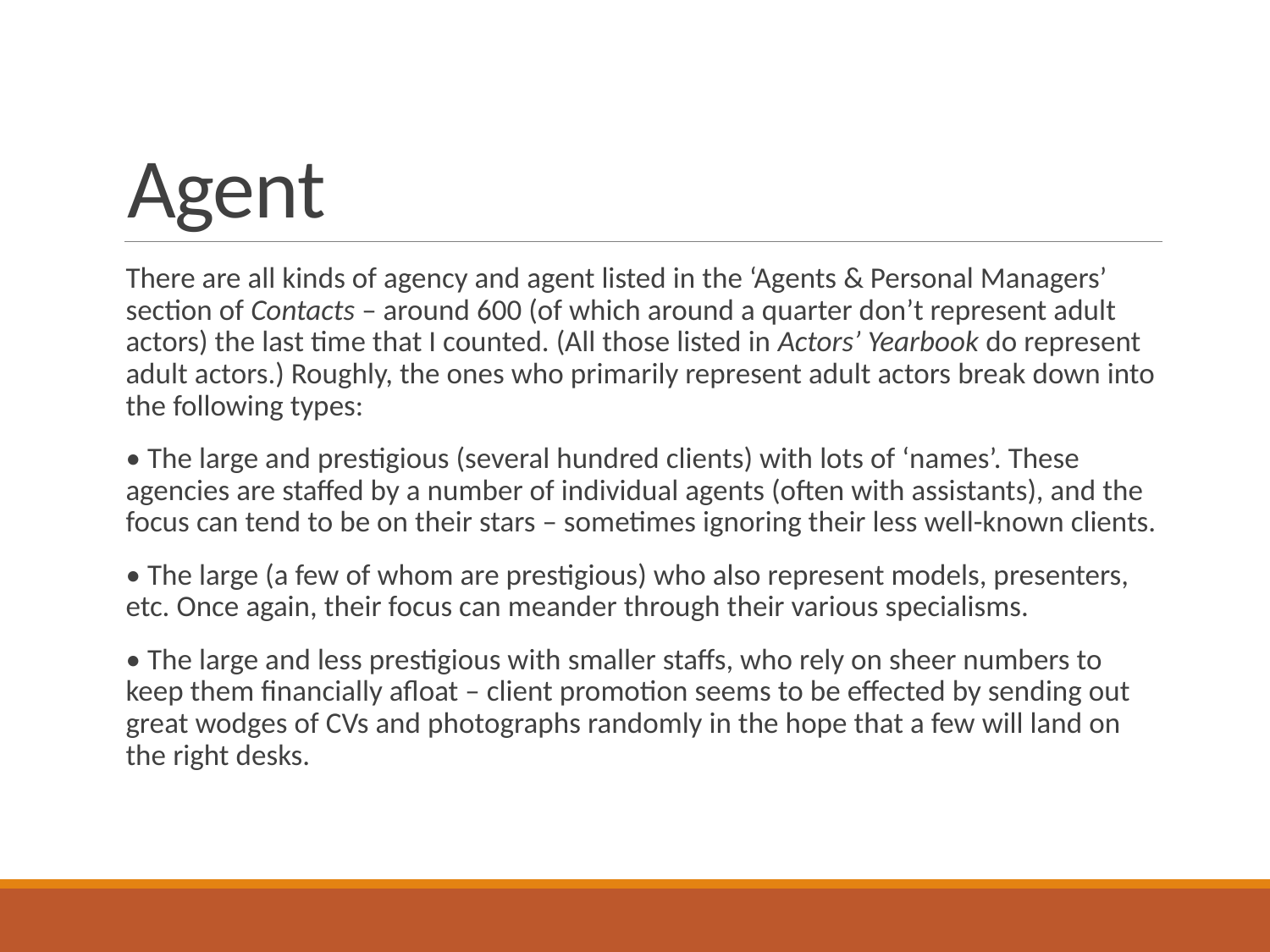

# Agent
There are all kinds of agency and agent listed in the ‘Agents & Personal Managers’ section of Contacts – around 600 (of which around a quarter don’t represent adult actors) the last time that I counted. (All those listed in Actors’ Yearbook do represent adult actors.) Roughly, the ones who primarily represent adult actors break down into the following types:
• The large and prestigious (several hundred clients) with lots of ‘names’. These agencies are staffed by a number of individual agents (often with assistants), and the focus can tend to be on their stars – sometimes ignoring their less well-known clients.
• The large (a few of whom are prestigious) who also represent models, presenters, etc. Once again, their focus can meander through their various specialisms.
• The large and less prestigious with smaller staffs, who rely on sheer numbers to keep them financially afloat – client promotion seems to be effected by sending out great wodges of CVs and photographs randomly in the hope that a few will land on the right desks.